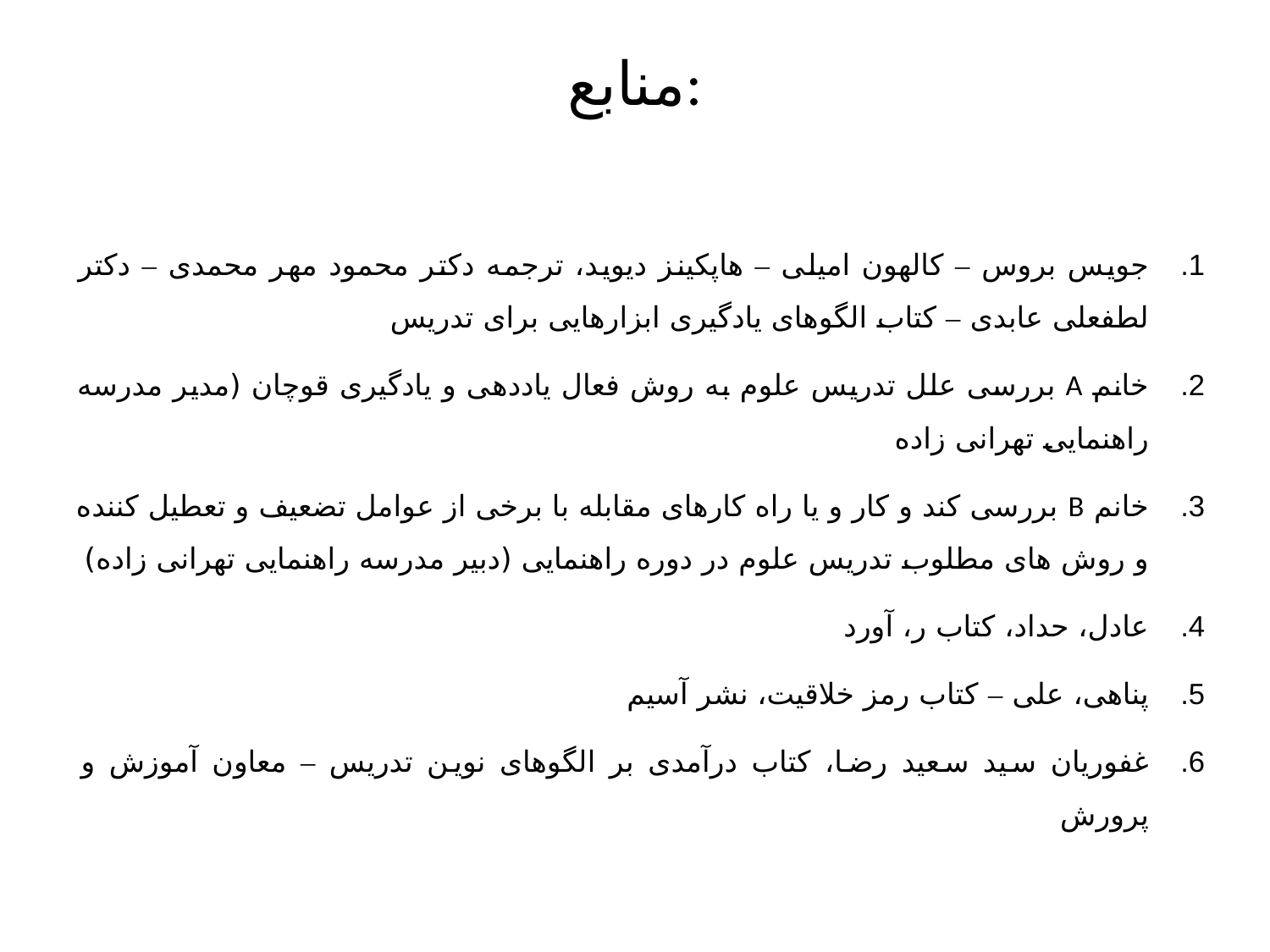

# منابع:
جویس بروس – کالهون امیلی – هاپکینز دیوید، ترجمه دکتر محمود مهر محمدی – دکتر لطفعلی عابدی – کتاب الگوهای یادگیری ابزارهایی برای تدریس
خانم A بررسی علل تدریس علوم به روش فعال یاددهی و یادگیری قوچان (مدیر مدرسه راهنمایی تهرانی زاده
خانم B بررسی کند و کار و یا راه کارهای مقابله با برخی از عوامل تضعیف و تعطیل کننده و روش های مطلوب تدریس علوم در دوره راهنمایی (دبیر مدرسه راهنمایی تهرانی زاده)
عادل، حداد، کتاب ر، آورد
پناهی، علی – کتاب رمز خلاقیت، نشر آسیم
غفوریان سید سعید رضا، کتاب درآمدی بر الگوهای نوین تدریس – معاون آموزش و پرورش